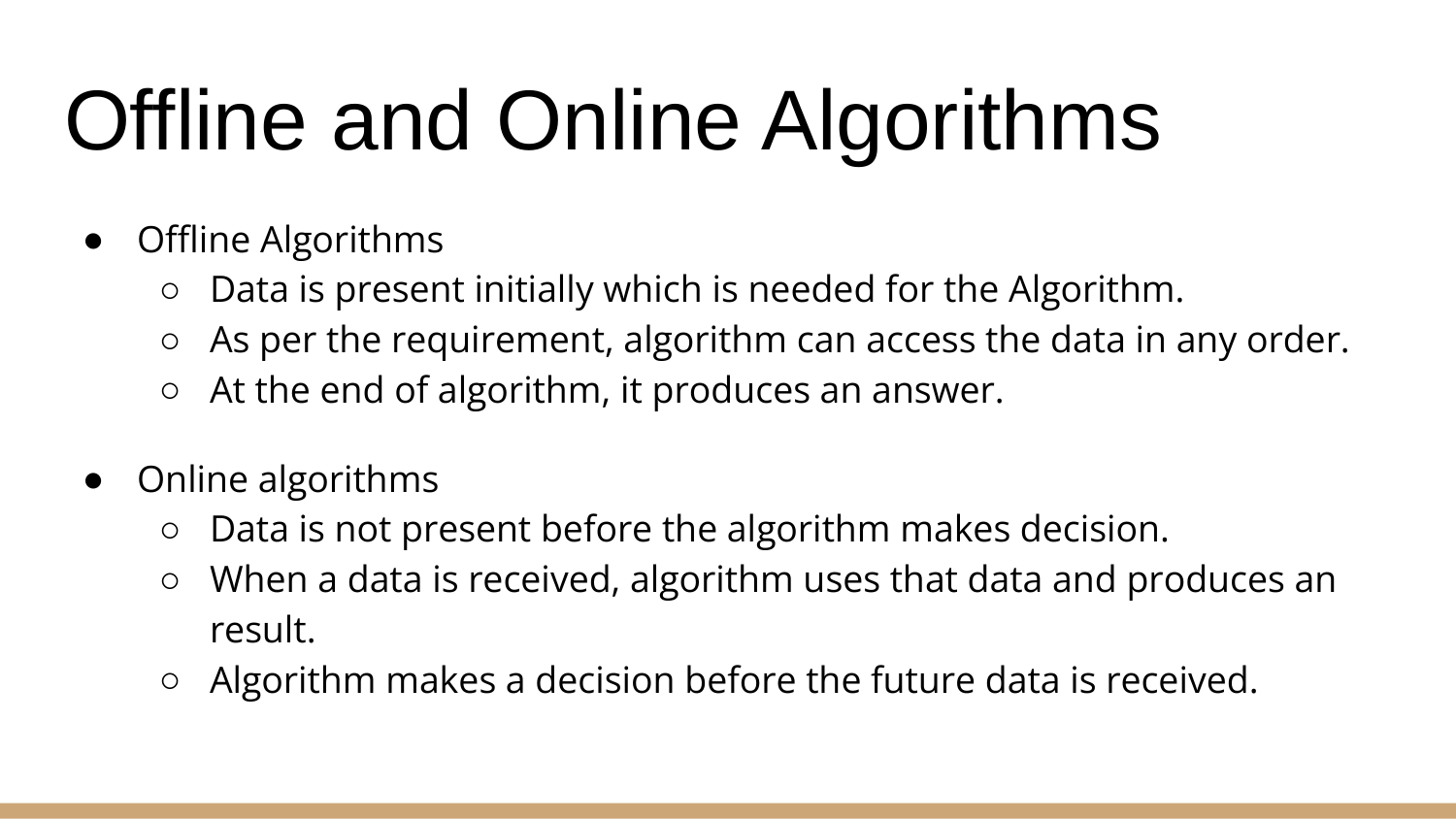

# Offline and Online Algorithms
Offline Algorithms
Data is present initially which is needed for the Algorithm.
As per the requirement, algorithm can access the data in any order.
At the end of algorithm, it produces an answer.
Online algorithms
Data is not present before the algorithm makes decision.
When a data is received, algorithm uses that data and produces an result.
Algorithm makes a decision before the future data is received.